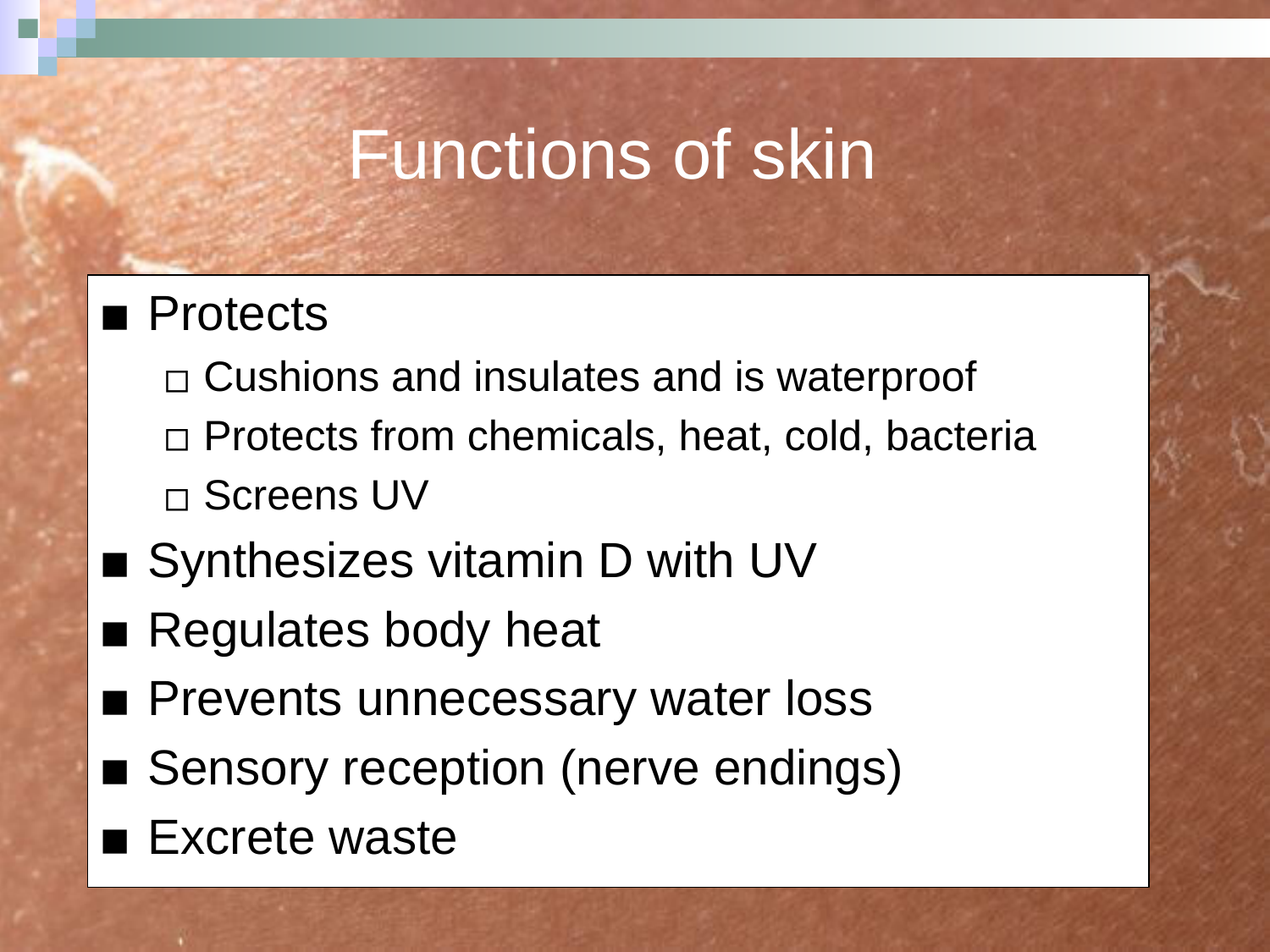

# Functions of skin

Protects
Cushions and insulates and is waterproof
Protects from chemicals, heat, cold, bacteria
Screens UV
Synthesizes vitamin D with UV
Regulates body heat
Prevents unnecessary water loss
Sensory reception (nerve endings)
Excrete waste